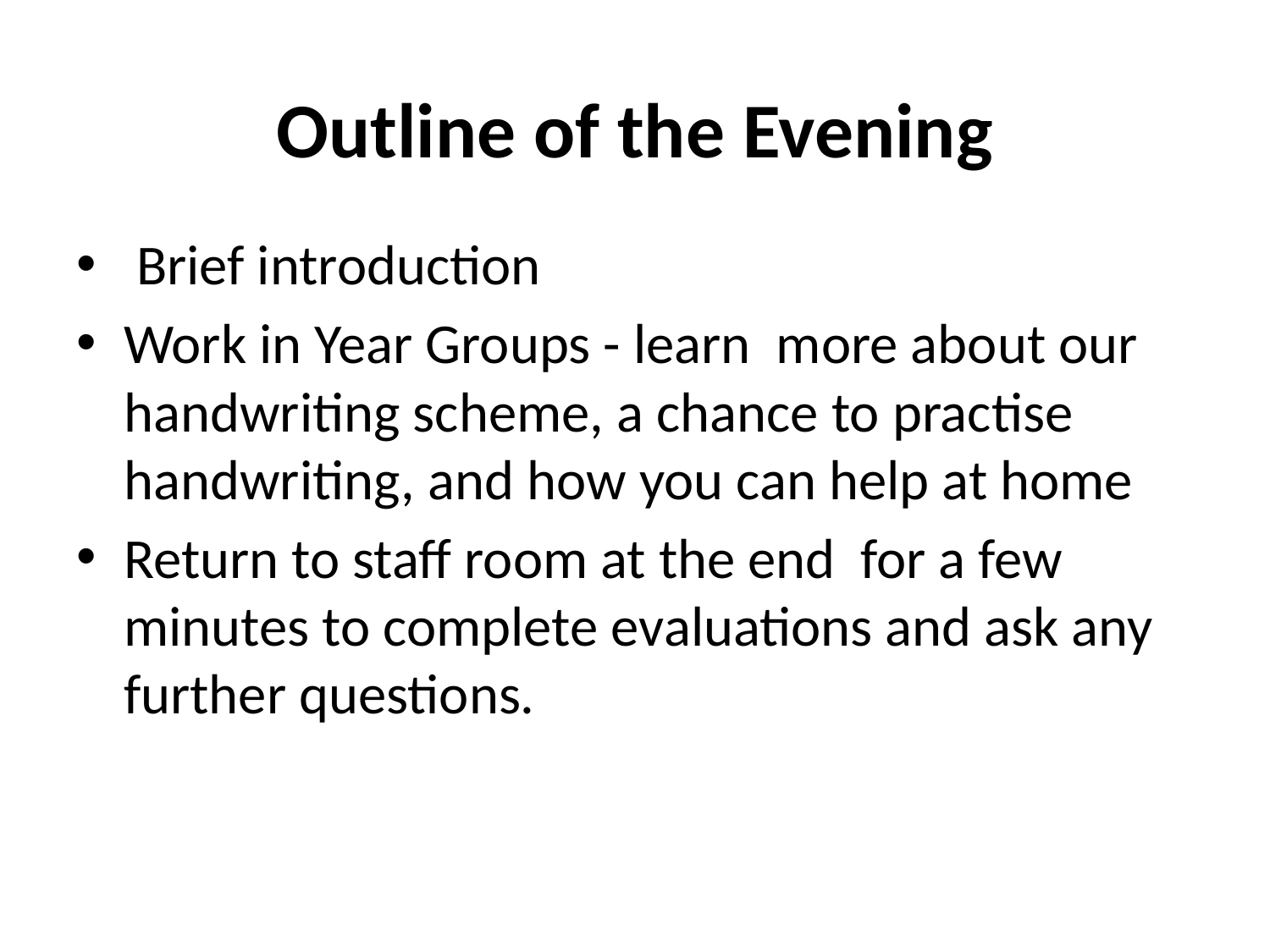

# Outline of the Evening
 Brief introduction
Work in Year Groups - learn  more about our handwriting scheme, a chance to practise handwriting, and how you can help at home
Return to staff room at the end  for a few minutes to complete evaluations and ask any further questions.